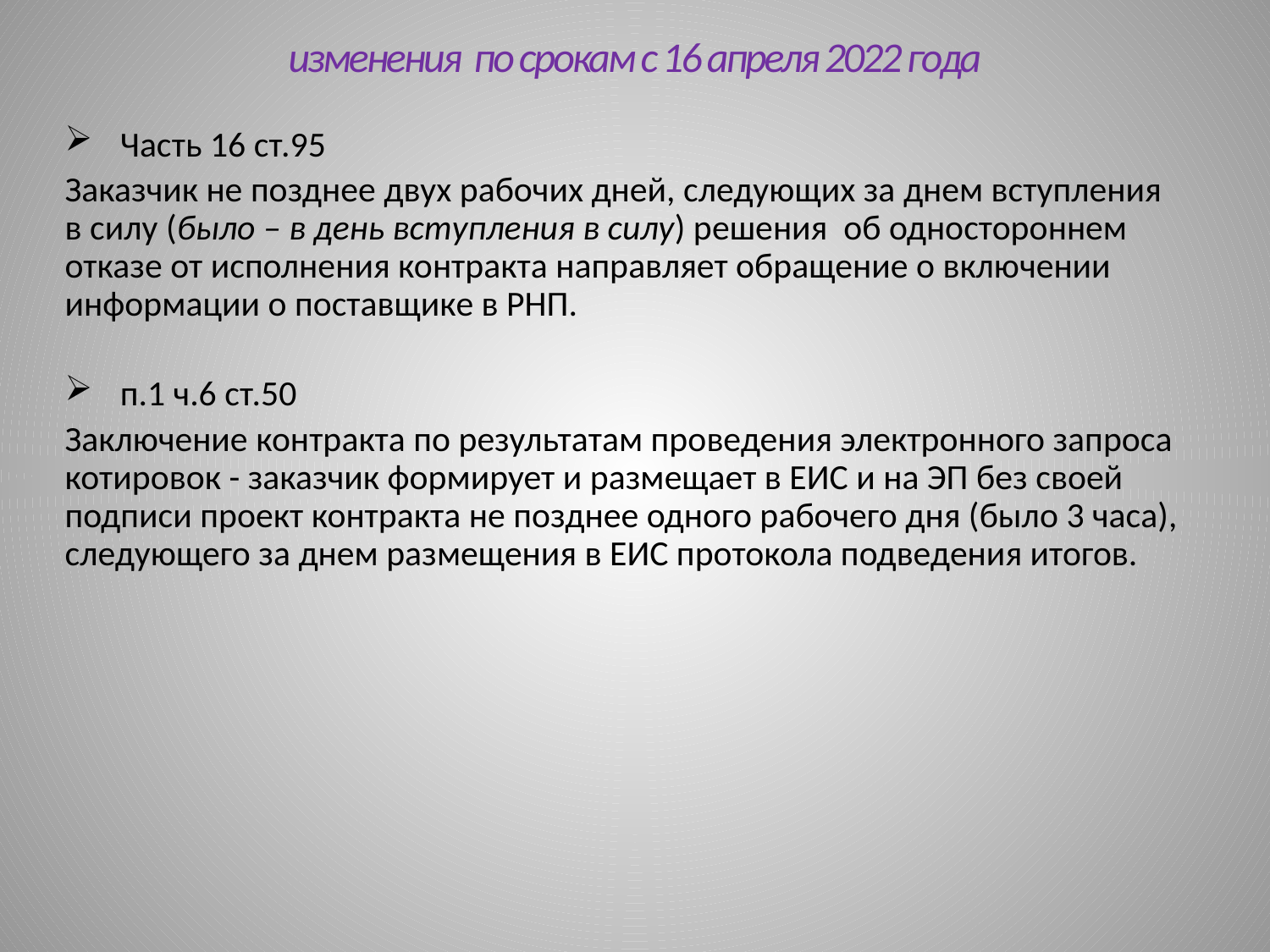

# изменения  по срокам с 16 апреля 2022 года
Часть 16 ст.95
Заказчик не позднее двух рабочих дней, следующих за днем вступления в силу (было – в день вступления в силу) решения  об одностороннем отказе от исполнения контракта направляет обращение о включении информации о поставщике в РНП.

п.1 ч.6 ст.50
Заключение контракта по результатам проведения электронного запроса котировок - заказчик формирует и размещает в ЕИС и на ЭП без своей подписи проект контракта не позднее одного рабочего дня (было 3 часа), следующего за днем размещения в ЕИС протокола подведения итогов.